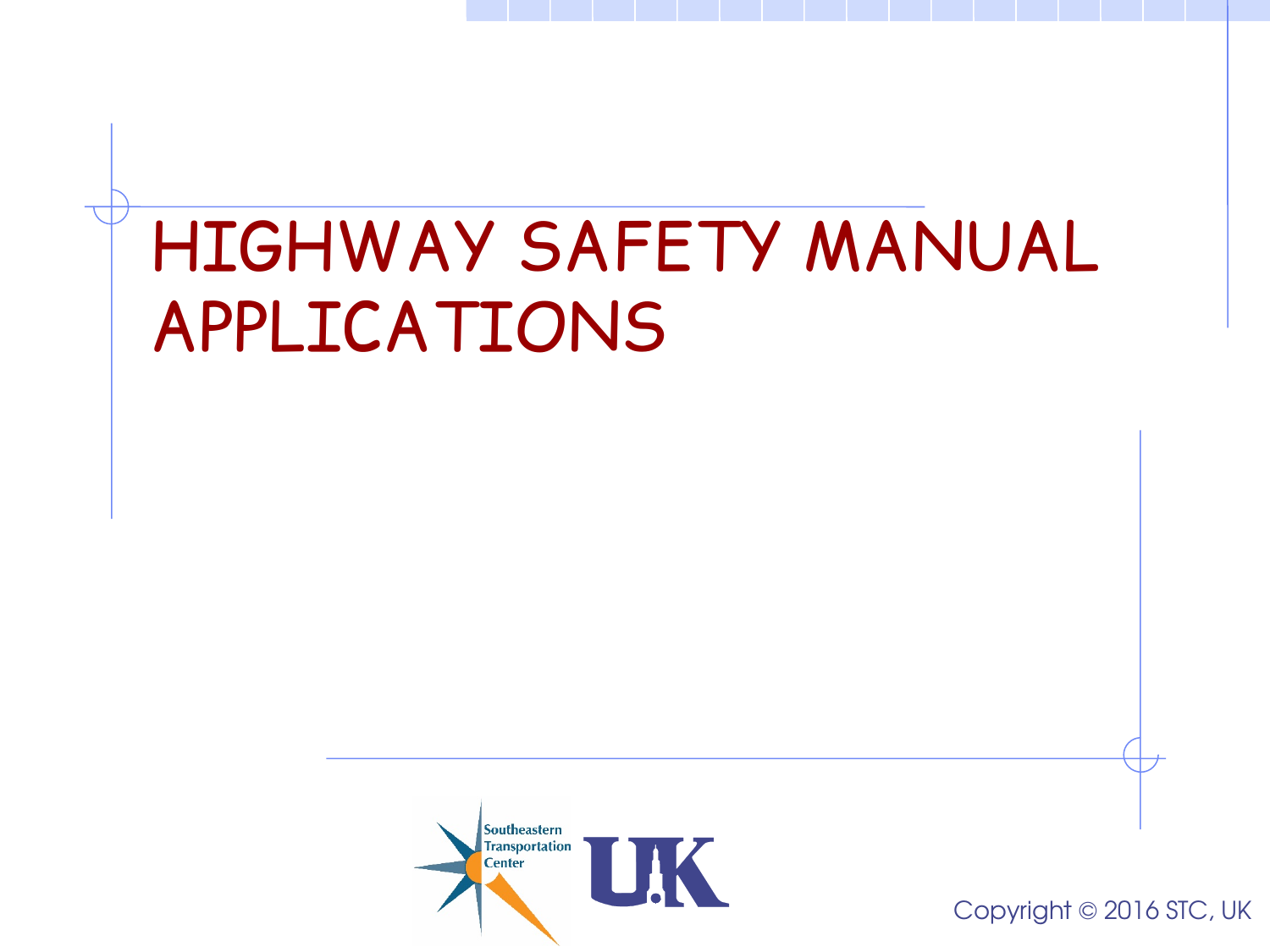

# HIGHWAY SAFETY MANUAL APPLICATIONS

Copyright © 2016 STC, UK